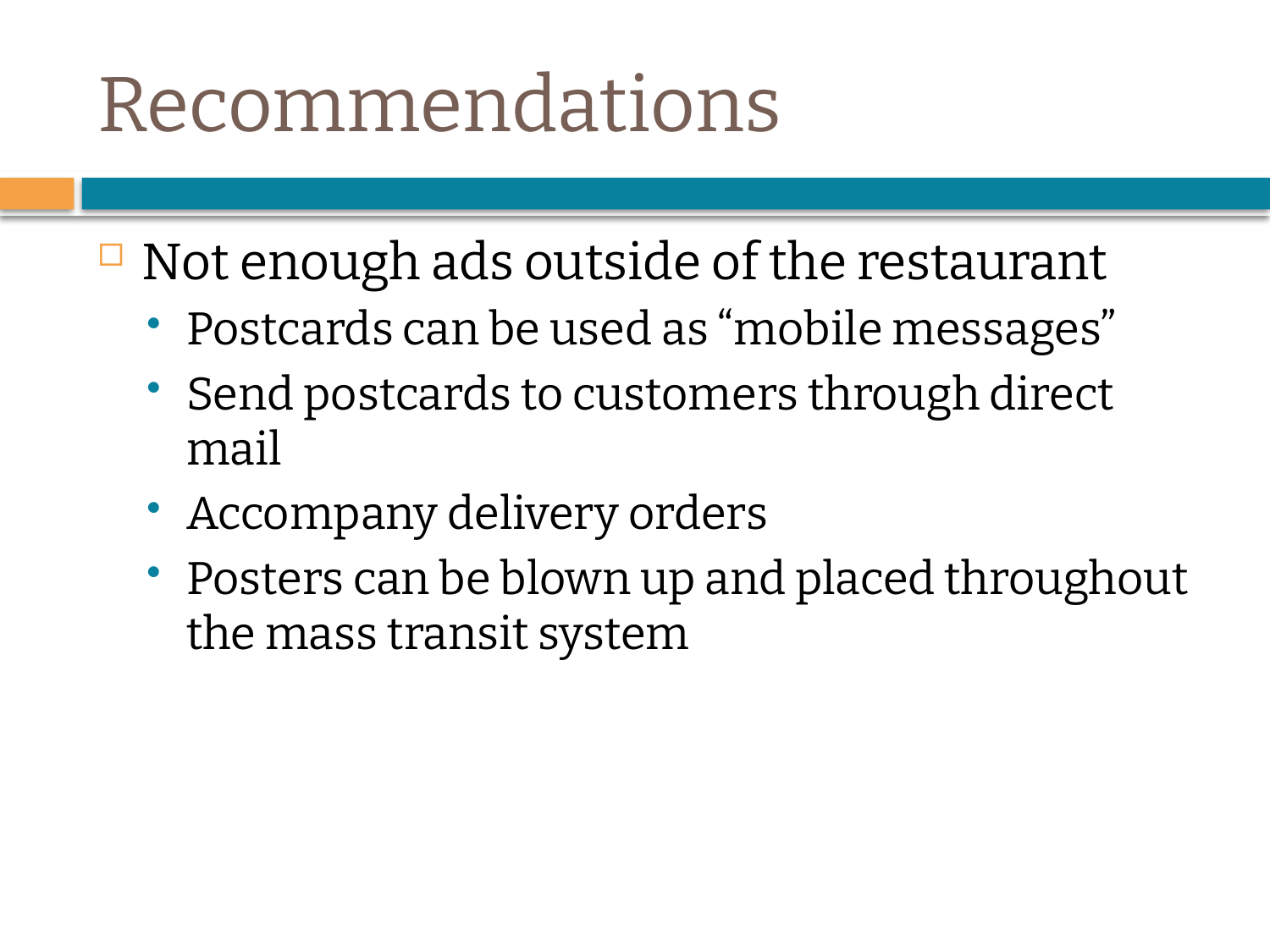

# Recommendations
Not enough ads outside of the restaurant
Postcards can be used as “mobile messages”
Send postcards to customers through direct mail
Accompany delivery orders
Posters can be blown up and placed throughout the mass transit system